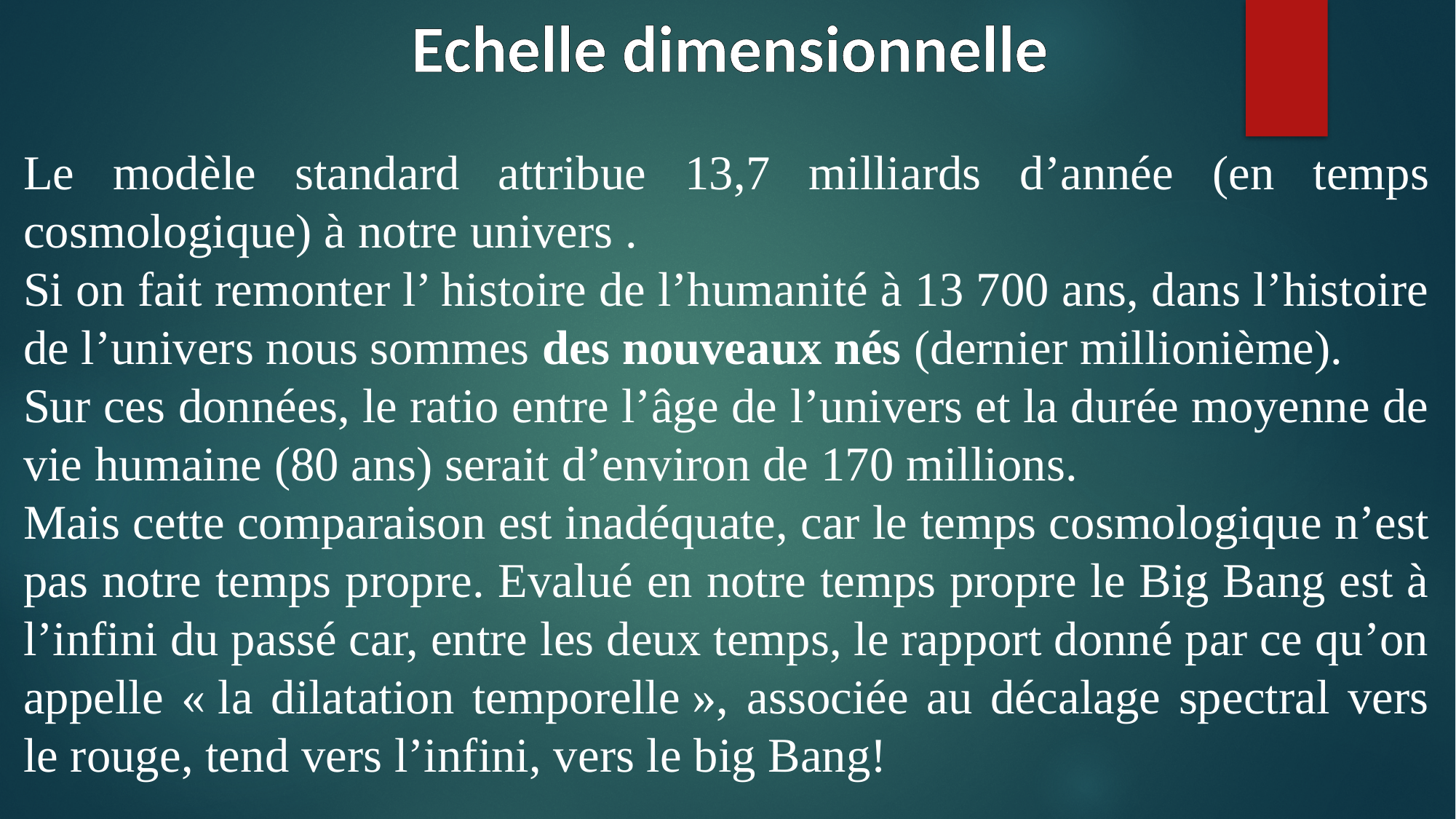

Echelle dimensionnelle
Le modèle standard attribue 13,7 milliards d’année (en temps cosmologique) à notre univers .
Si on fait remonter l’ histoire de l’humanité à 13 700 ans, dans l’histoire de l’univers nous sommes des nouveaux nés (dernier millionième).
Sur ces données, le ratio entre l’âge de l’univers et la durée moyenne de vie humaine (80 ans) serait d’environ de 170 millions.
Mais cette comparaison est inadéquate, car le temps cosmologique n’est pas notre temps propre. Evalué en notre temps propre le Big Bang est à l’infini du passé car, entre les deux temps, le rapport donné par ce qu’on appelle « la dilatation temporelle », associée au décalage spectral vers le rouge, tend vers l’infini, vers le big Bang!